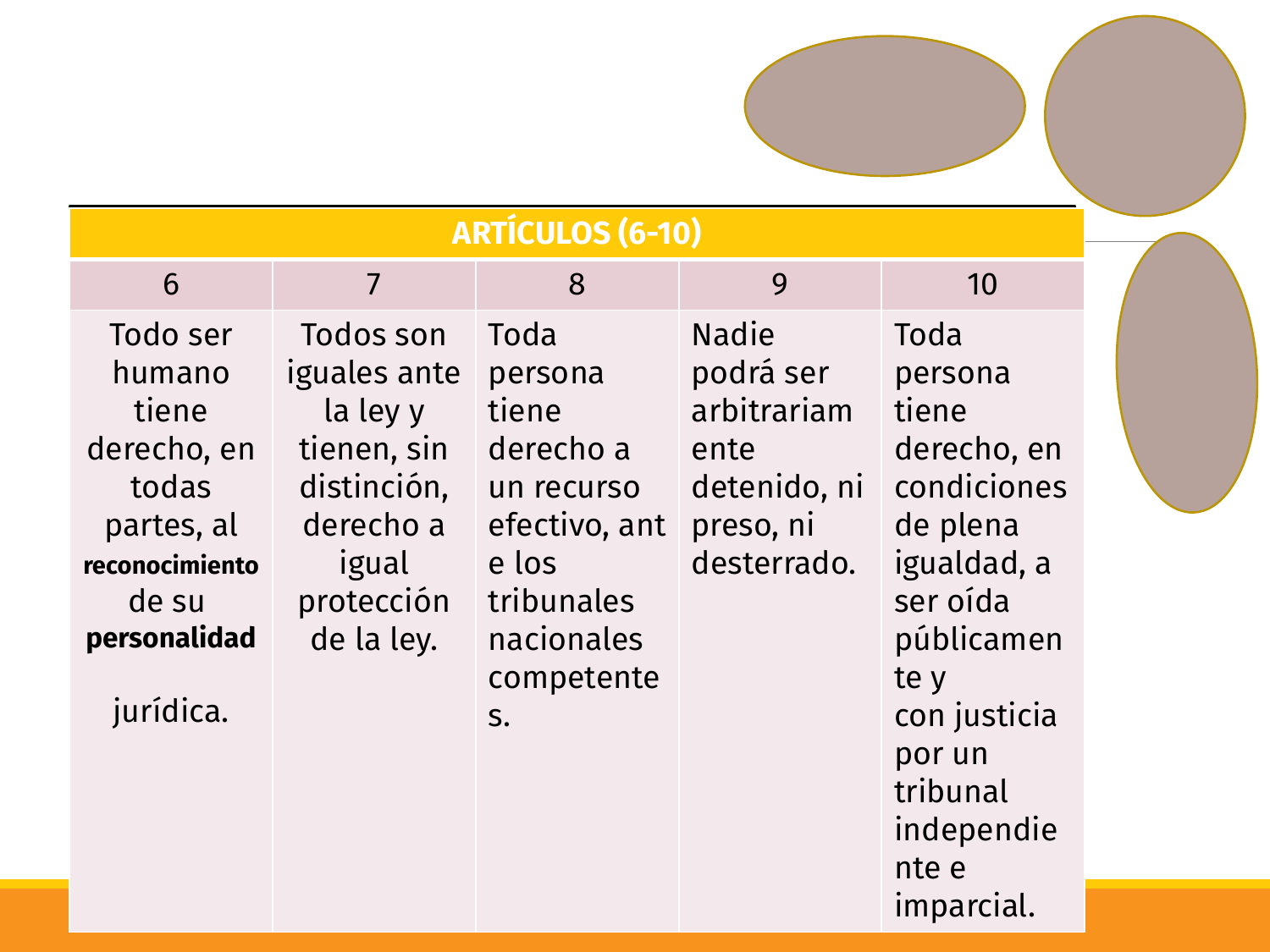

# .

| ARTÍCULOS (6-10) |  |  |  |  |
| --- | --- | --- | --- | --- |
| 6 | 7 | 8 | 9 | 10 |
| Todo ser humano tiene derecho, en todas partes, al reconocimiento de su  personalidad  jurídica. | Todos son iguales ante la ley y tienen, sin distinción, derecho a igual protección de la ley. | Toda persona tiene derecho a un recurso  efectivo, ante los tribunales nacionales competentes. | Nadie podrá ser arbitrariamente detenido, ni preso, ni desterrado. | Toda persona tiene derecho, en condiciones de plena  igualdad, a ser oída públicamente y con justicia  por un tribunal independiente e imparcial. |